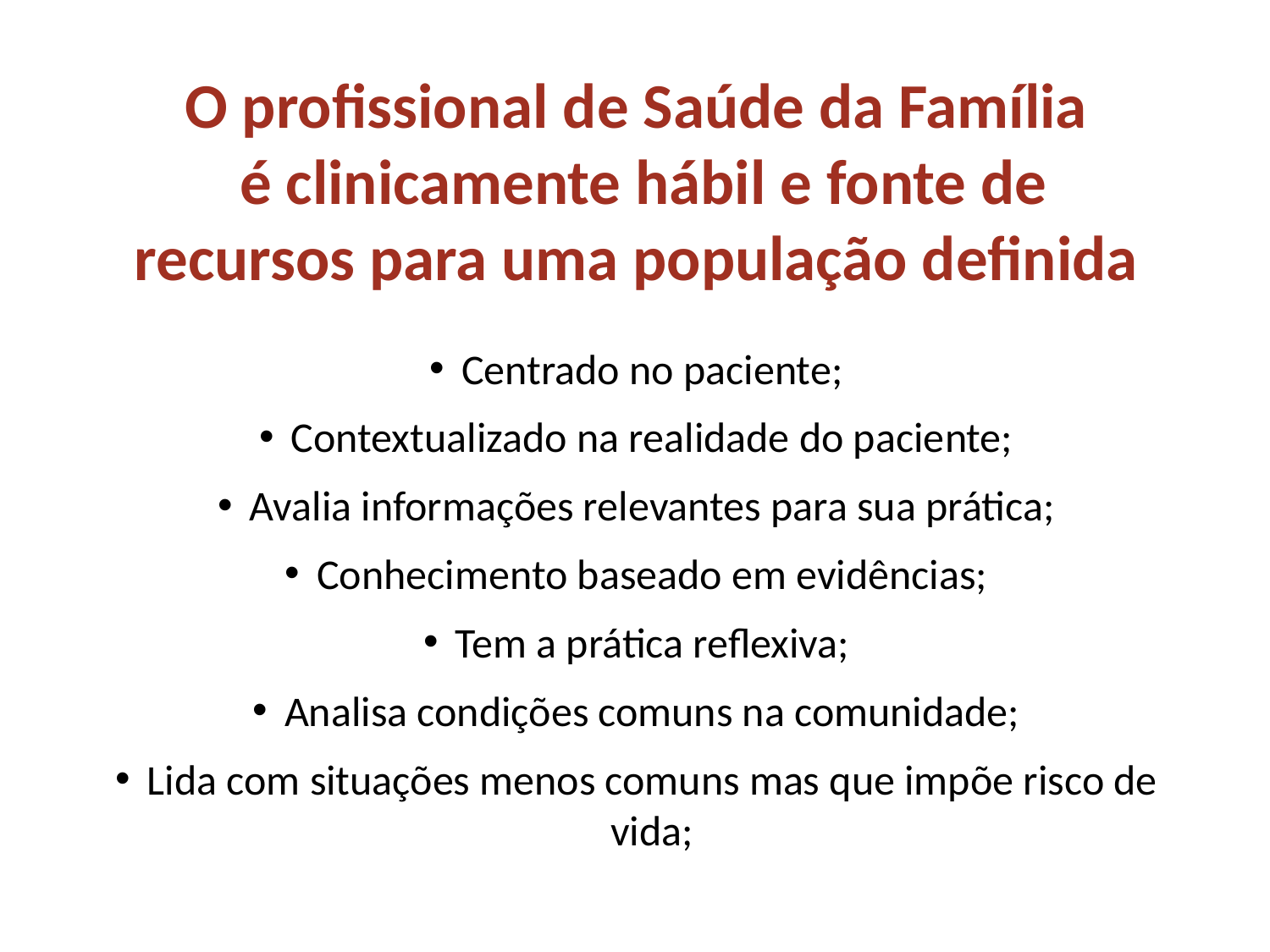

O profissional de Saúde da Família
 é clinicamente hábil e fonte de recursos para uma população definida
Centrado no paciente;
Contextualizado na realidade do paciente;
Avalia informações relevantes para sua prática;
Conhecimento baseado em evidências;
Tem a prática reflexiva;
Analisa condições comuns na comunidade;
Lida com situações menos comuns mas que impõe risco de vida;